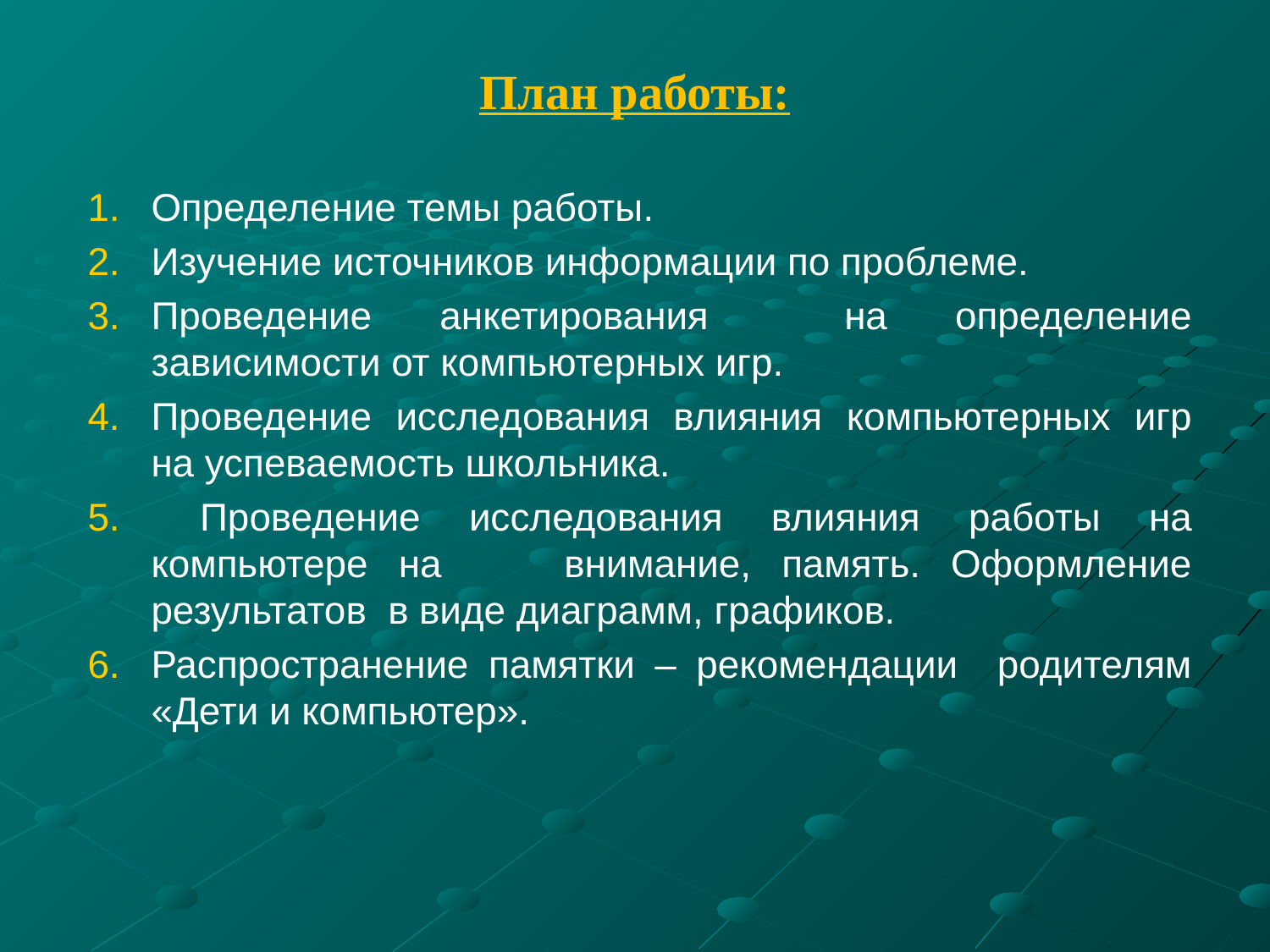

# План работы:
Определение темы работы.
Изучение источников информации по проблеме.
Проведение анкетирования  на определение зависимости от компьютерных игр.
Проведение исследования влияния компьютерных игр на успеваемость школьника.
 Проведение исследования влияния работы на компьютере на    внимание, память. Оформление результатов  в виде диаграмм, графиков.
Распространение памятки – рекомендации  родителям «Дети и компьютер».